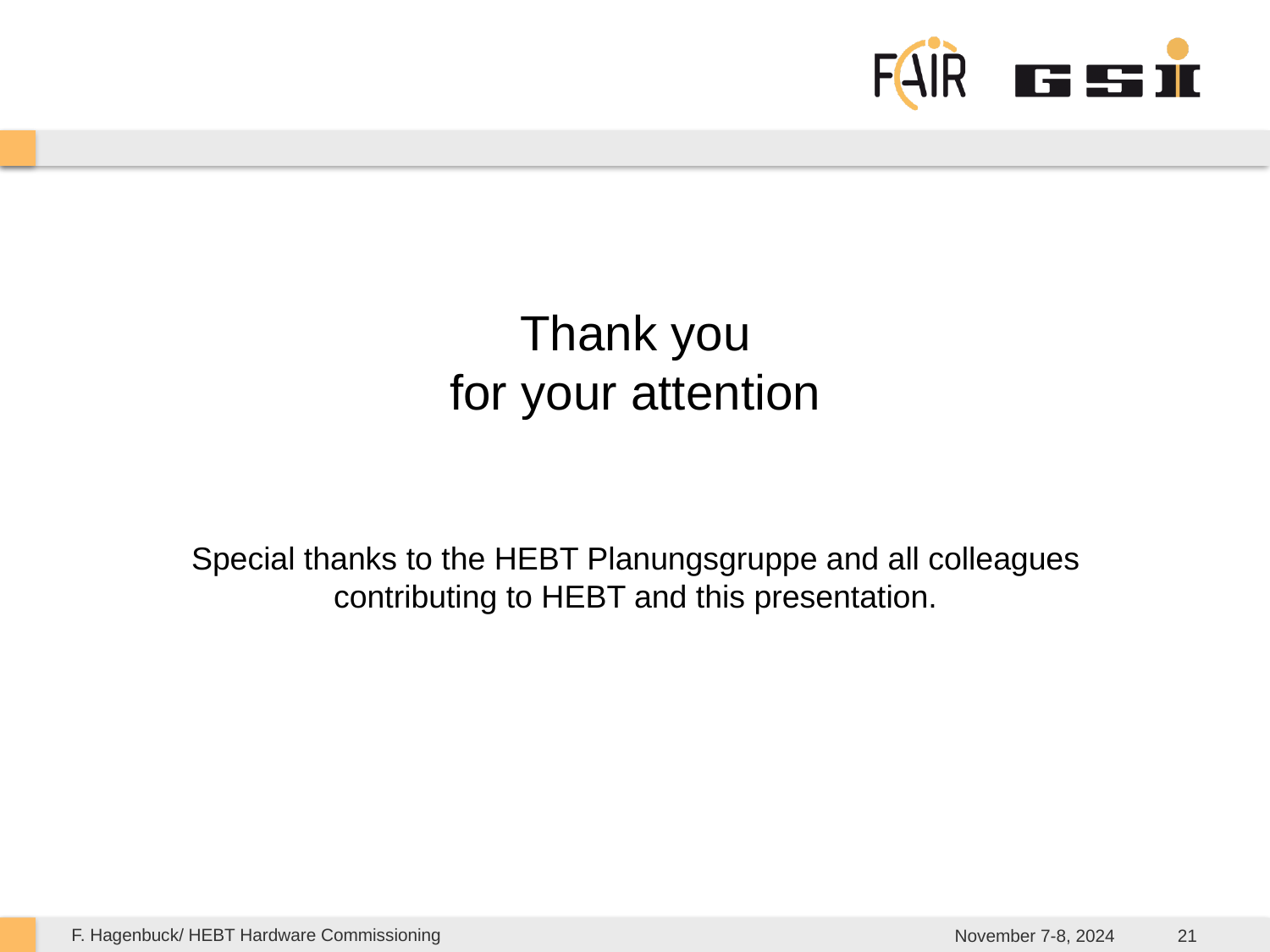

Thank you
for your attention

Special thanks to the HEBT Planungsgruppe and all colleagues contributing to HEBT and this presentation.

F. Hagenbuck/ HEBT Hardware Commissioning
November 7-8, 2024
21